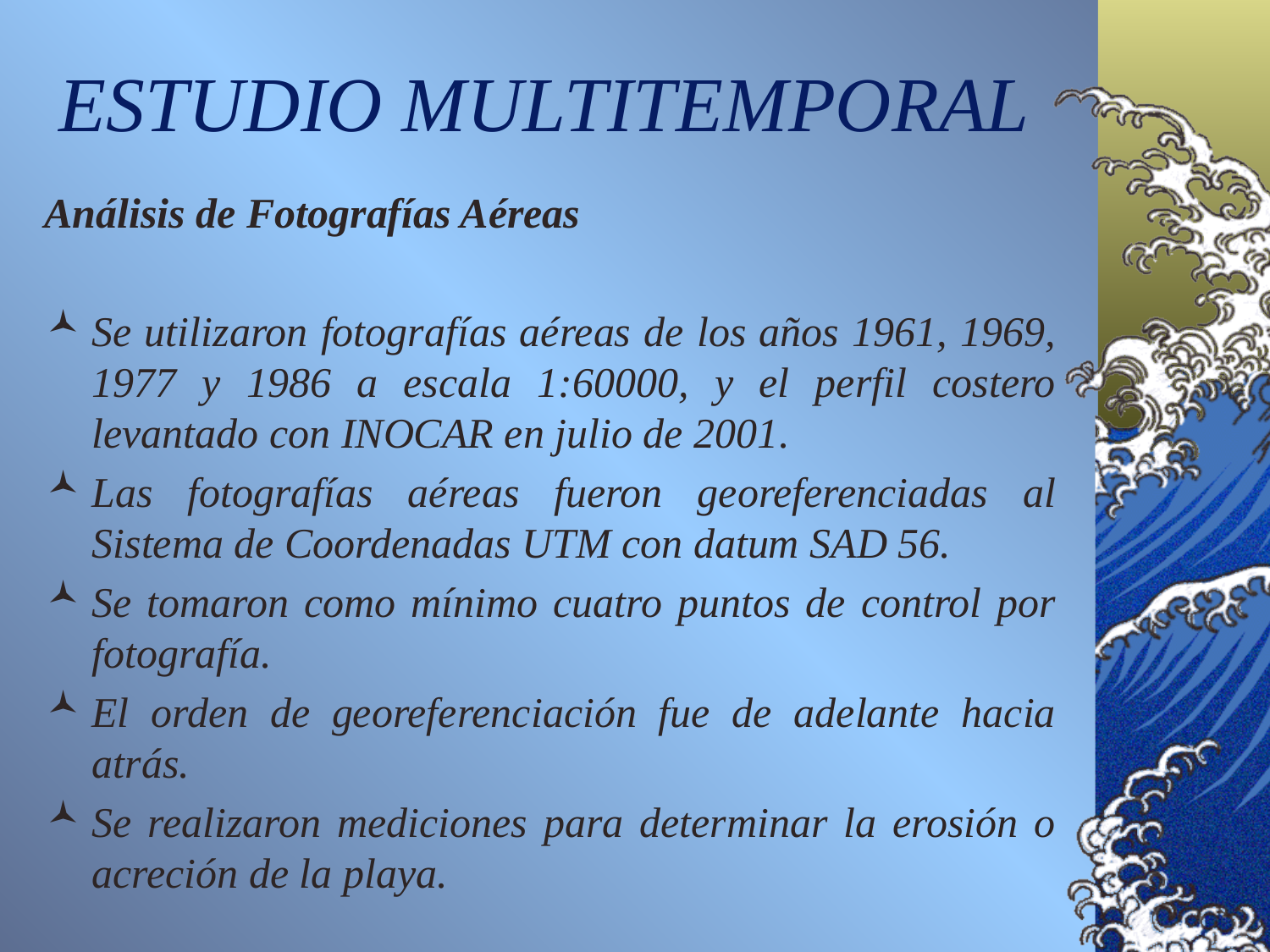

ESTUDIO MULTITEMPORAL
Análisis de Fotografías Aéreas

Se utilizaron fotografías aéreas de los años 1961, 1969, 1977 y 1986 a escala 1:60000, y el perfil costero levantado con INOCAR en julio de 2001.
Las fotografías aéreas fueron georeferenciadas al Sistema de Coordenadas UTM con datum SAD 56.
Se tomaron como mínimo cuatro puntos de control por fotografía.
El orden de georeferenciación fue de adelante hacia atrás.
Se realizaron mediciones para determinar la erosión o acreción de la playa.